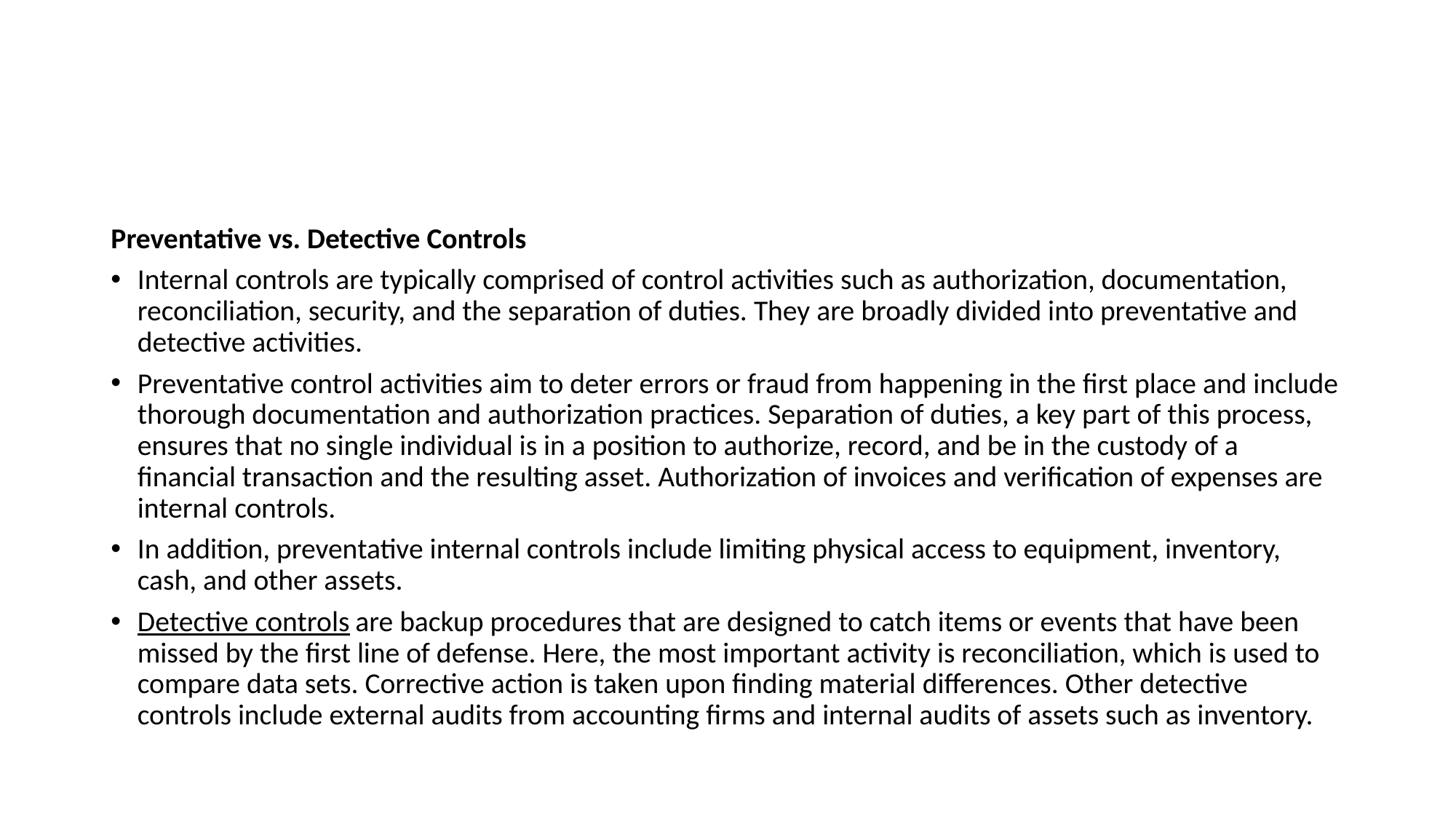

#
Preventative vs. Detective Controls
Internal controls are typically comprised of control activities such as authorization, documentation, reconciliation, security, and the separation of duties. They are broadly divided into preventative and detective activities.
Preventative control activities aim to deter errors or fraud from happening in the first place and include thorough documentation and authorization practices. Separation of duties, a key part of this process, ensures that no single individual is in a position to authorize, record, and be in the custody of a financial transaction and the resulting asset. Authorization of invoices and verification of expenses are internal controls.
In addition, preventative internal controls include limiting physical access to equipment, inventory, cash, and other assets.
Detective controls are backup procedures that are designed to catch items or events that have been missed by the first line of defense. Here, the most important activity is reconciliation, which is used to compare data sets. Corrective action is taken upon finding material differences. Other detective controls include external audits from accounting firms and internal audits of assets such as inventory.